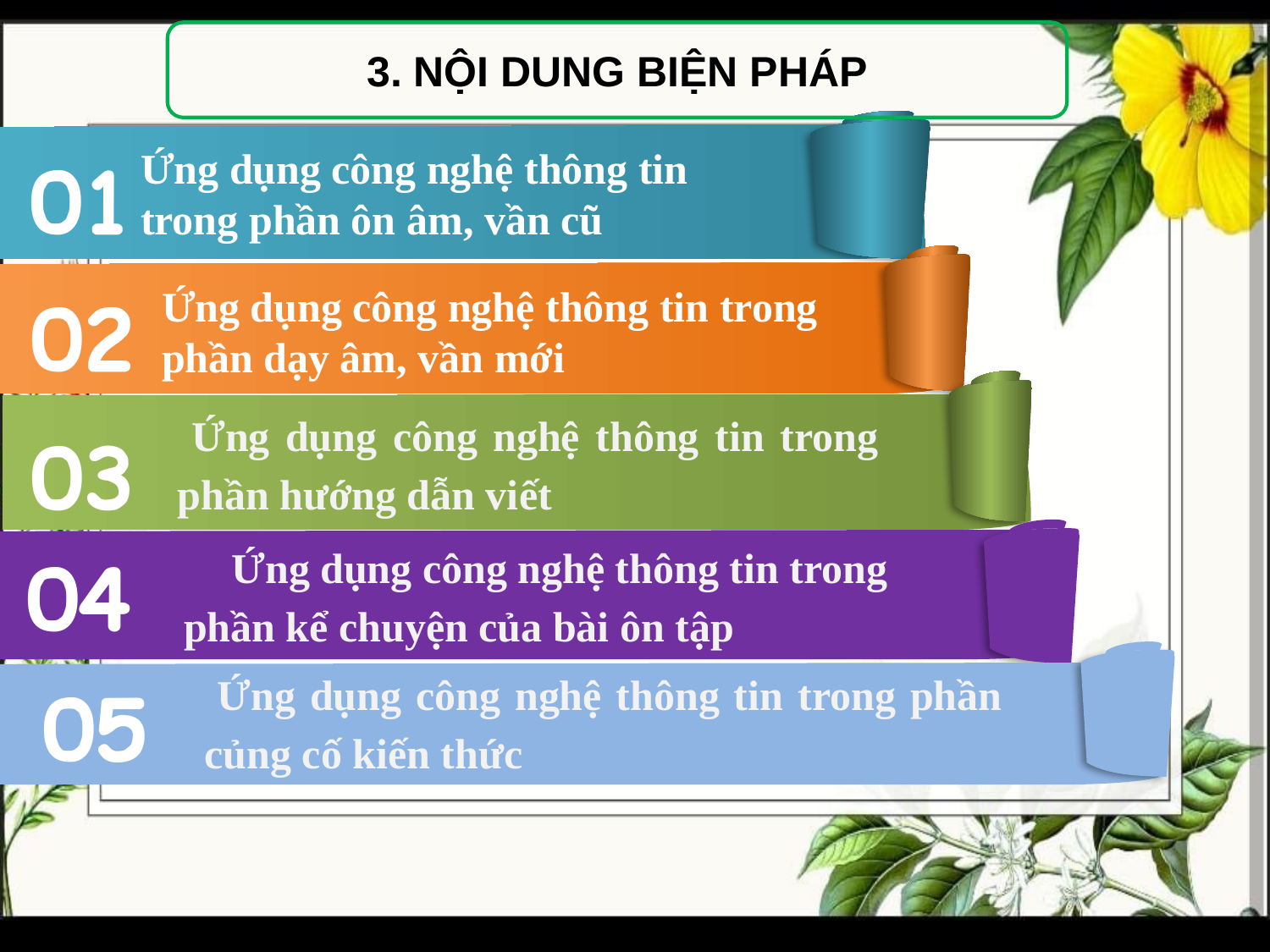

3. NỘI DUNG BIỆN PHÁP

01
Ứng dụng công nghệ thông tin trong phần ôn âm, vần cũ

Ứng dụng công nghệ thông tin trong phần dạy âm, vần mới
02

 Ứng dụng công nghệ thông tin trong phần hướng dẫn viết

03

Ứng dụng công nghệ thông tin trong     phần kể chuyện của bài ôn tập

04

 Ứng dụng công nghệ thông tin trong phần củng cố kiến thức

05